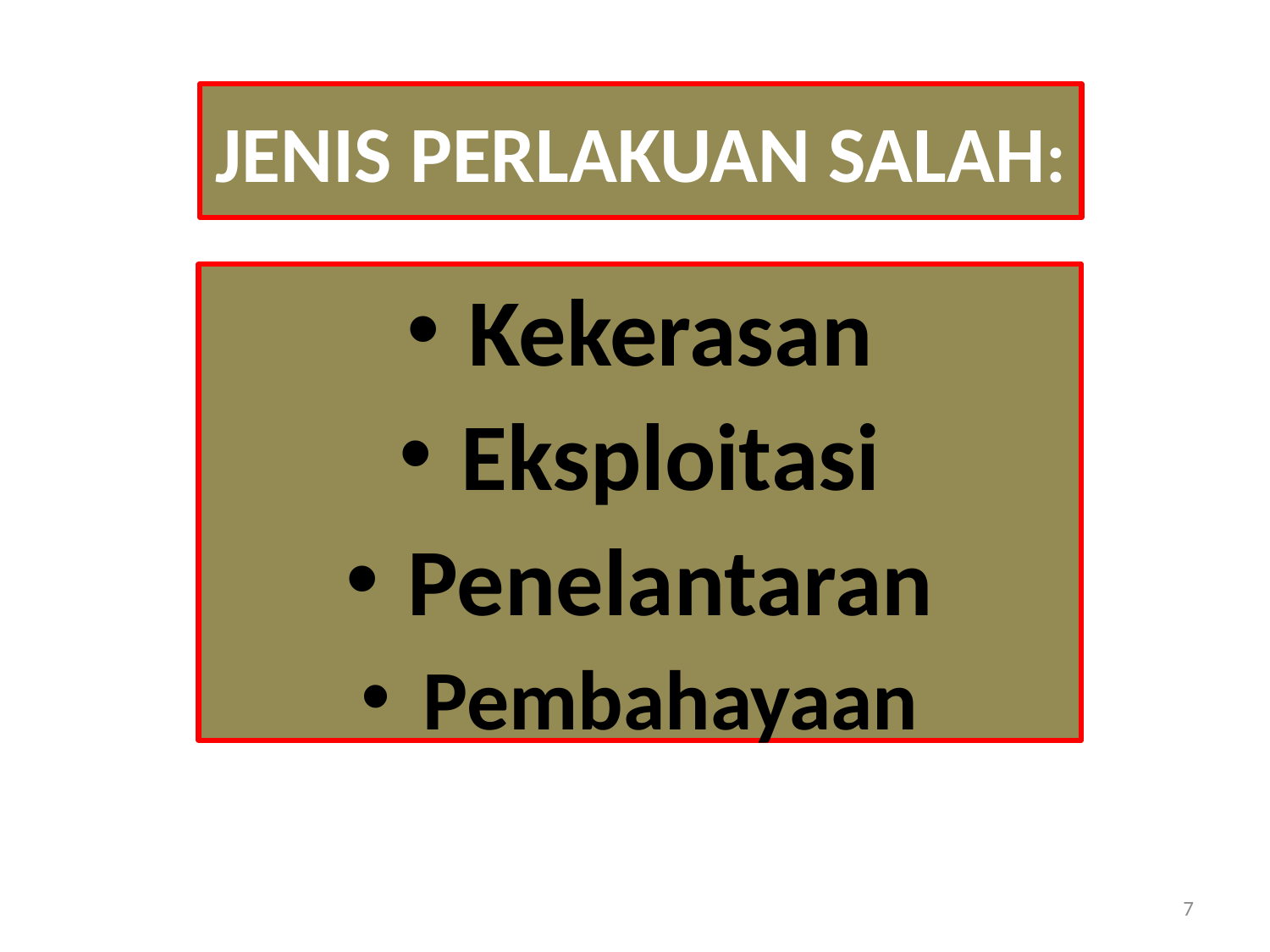

# JENIS PERLAKUAN SALAH:
Kekerasan
Eksploitasi
Penelantaran
Pembahayaan
7